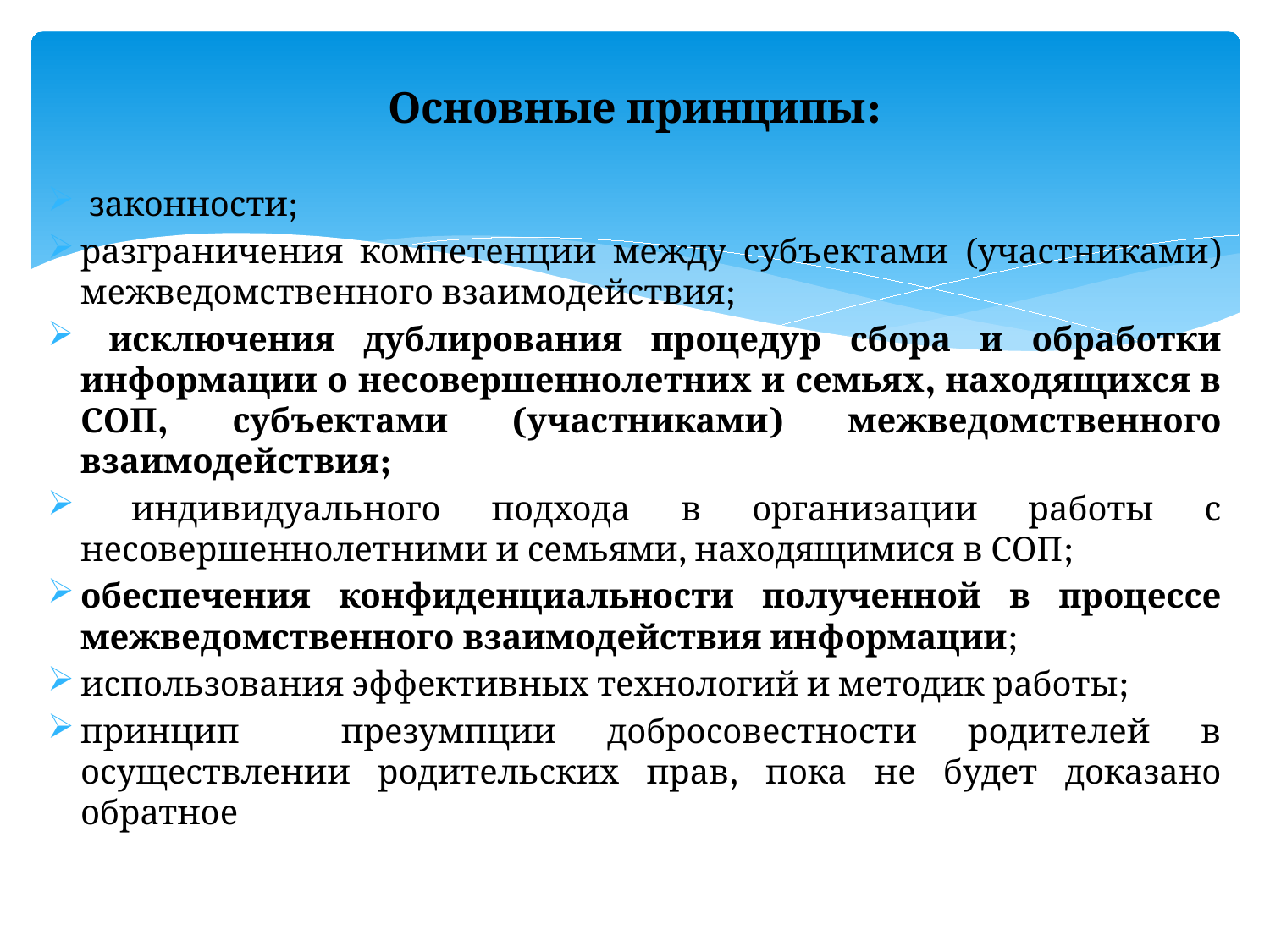

# Основные принципы:
 законности;
разграничения компетенции между субъектами (участниками) межведомственного взаимодействия;
 исключения дублирования процедур сбора и обработки информации о несовершеннолетних и семьях, находящихся в СОП, субъектами (участниками) межведомственного взаимодействия;
 индивидуального подхода в организации работы с несовершеннолетними и семьями, находящимися в СОП;
обеспечения конфиденциальности полученной в процессе межведомственного взаимодействия информации;
использования эффективных технологий и методик работы;
принцип  презумпции добросовестности родителей в осуществлении родительских прав, пока не будет доказано обратное